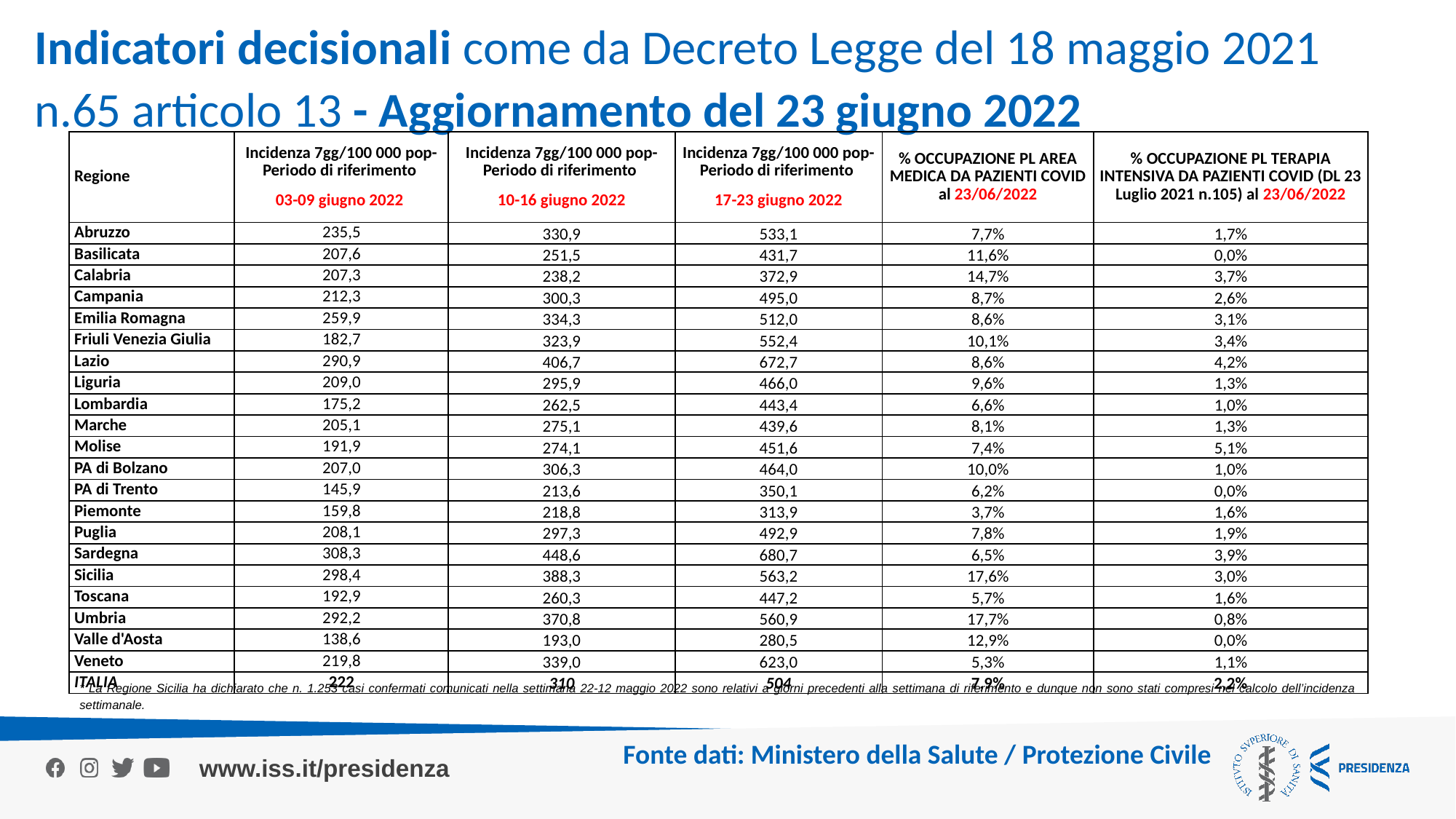

Indicatori decisionali come da Decreto Legge del 18 maggio 2021 n.65 articolo 13 - Aggiornamento del 23 giugno 2022
| Regione | Incidenza 7gg/100 000 pop- Periodo di riferimento 03-09 giugno 2022 | Incidenza 7gg/100 000 pop- Periodo di riferimento 10-16 giugno 2022 | Incidenza 7gg/100 000 pop- Periodo di riferimento 17-23 giugno 2022 | % OCCUPAZIONE PL AREA MEDICA DA PAZIENTI COVID al 23/06/2022 | % OCCUPAZIONE PL TERAPIA INTENSIVA DA PAZIENTI COVID (DL 23 Luglio 2021 n.105) al 23/06/2022 |
| --- | --- | --- | --- | --- | --- |
| Abruzzo | 235,5 | 330,9 | 533,1 | 7,7% | 1,7% |
| Basilicata | 207,6 | 251,5 | 431,7 | 11,6% | 0,0% |
| Calabria | 207,3 | 238,2 | 372,9 | 14,7% | 3,7% |
| Campania | 212,3 | 300,3 | 495,0 | 8,7% | 2,6% |
| Emilia Romagna | 259,9 | 334,3 | 512,0 | 8,6% | 3,1% |
| Friuli Venezia Giulia | 182,7 | 323,9 | 552,4 | 10,1% | 3,4% |
| Lazio | 290,9 | 406,7 | 672,7 | 8,6% | 4,2% |
| Liguria | 209,0 | 295,9 | 466,0 | 9,6% | 1,3% |
| Lombardia | 175,2 | 262,5 | 443,4 | 6,6% | 1,0% |
| Marche | 205,1 | 275,1 | 439,6 | 8,1% | 1,3% |
| Molise | 191,9 | 274,1 | 451,6 | 7,4% | 5,1% |
| PA di Bolzano | 207,0 | 306,3 | 464,0 | 10,0% | 1,0% |
| PA di Trento | 145,9 | 213,6 | 350,1 | 6,2% | 0,0% |
| Piemonte | 159,8 | 218,8 | 313,9 | 3,7% | 1,6% |
| Puglia | 208,1 | 297,3 | 492,9 | 7,8% | 1,9% |
| Sardegna | 308,3 | 448,6 | 680,7 | 6,5% | 3,9% |
| Sicilia | 298,4 | 388,3 | 563,2 | 17,6% | 3,0% |
| Toscana | 192,9 | 260,3 | 447,2 | 5,7% | 1,6% |
| Umbria | 292,2 | 370,8 | 560,9 | 17,7% | 0,8% |
| Valle d'Aosta | 138,6 | 193,0 | 280,5 | 12,9% | 0,0% |
| Veneto | 219,8 | 339,0 | 623,0 | 5,3% | 1,1% |
| ITALIA | 222 | 310 | 504 | 7,9% | 2,2% |
* La Regione Sicilia ha dichiarato che n. 1.253 casi confermati comunicati nella settimana 22-12 maggio 2022 sono relativi a giorni precedenti alla settimana di riferimento e dunque non sono stati compresi nel calcolo dell’incidenza settimanale.
Fonte dati: Ministero della Salute / Protezione Civile